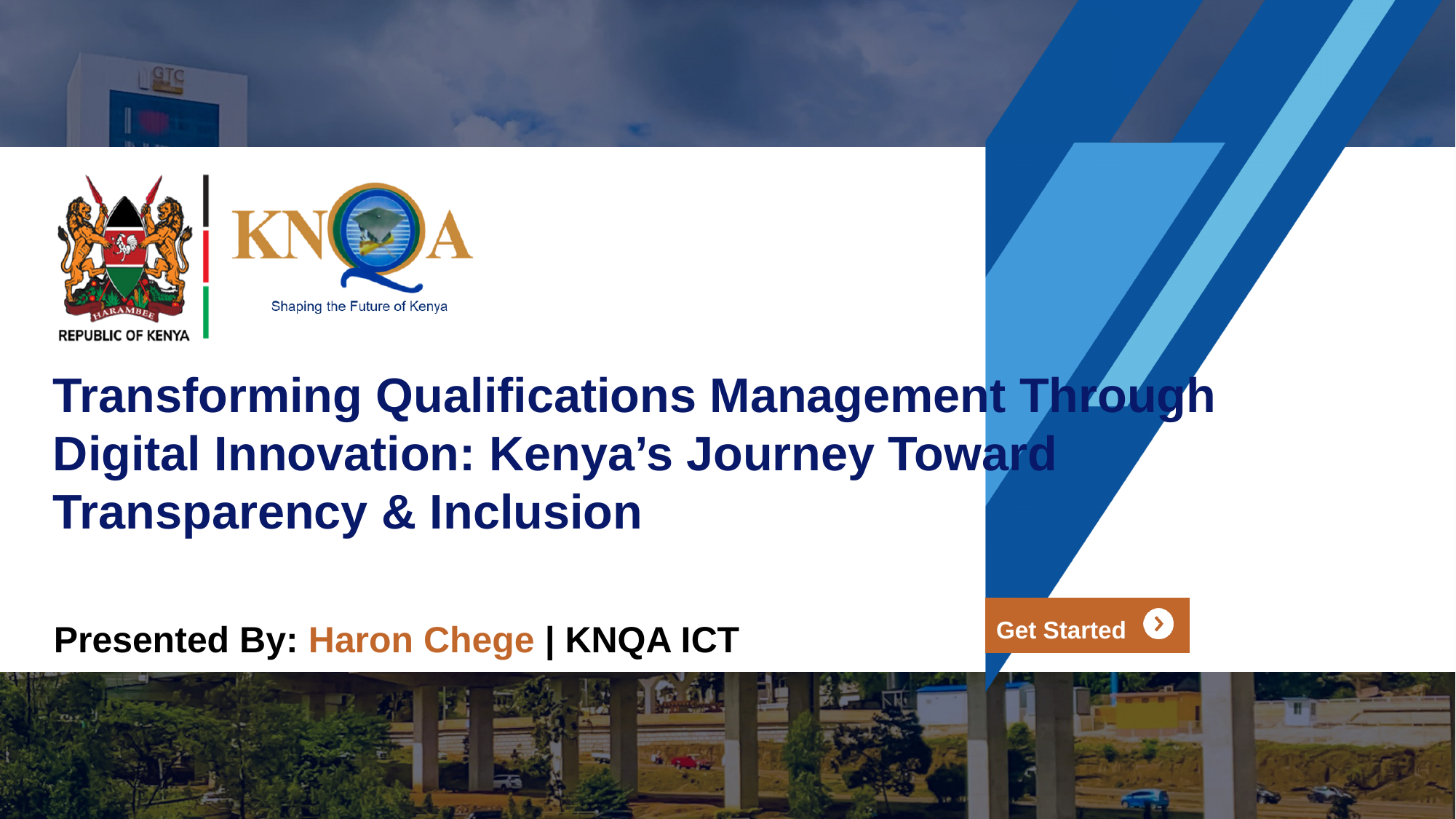

Transforming Qualifications Management Through Digital Innovation: Kenya’s Journey Toward Transparency & Inclusion
Presented By: Haron Chege | KNQA ICT

Get Started